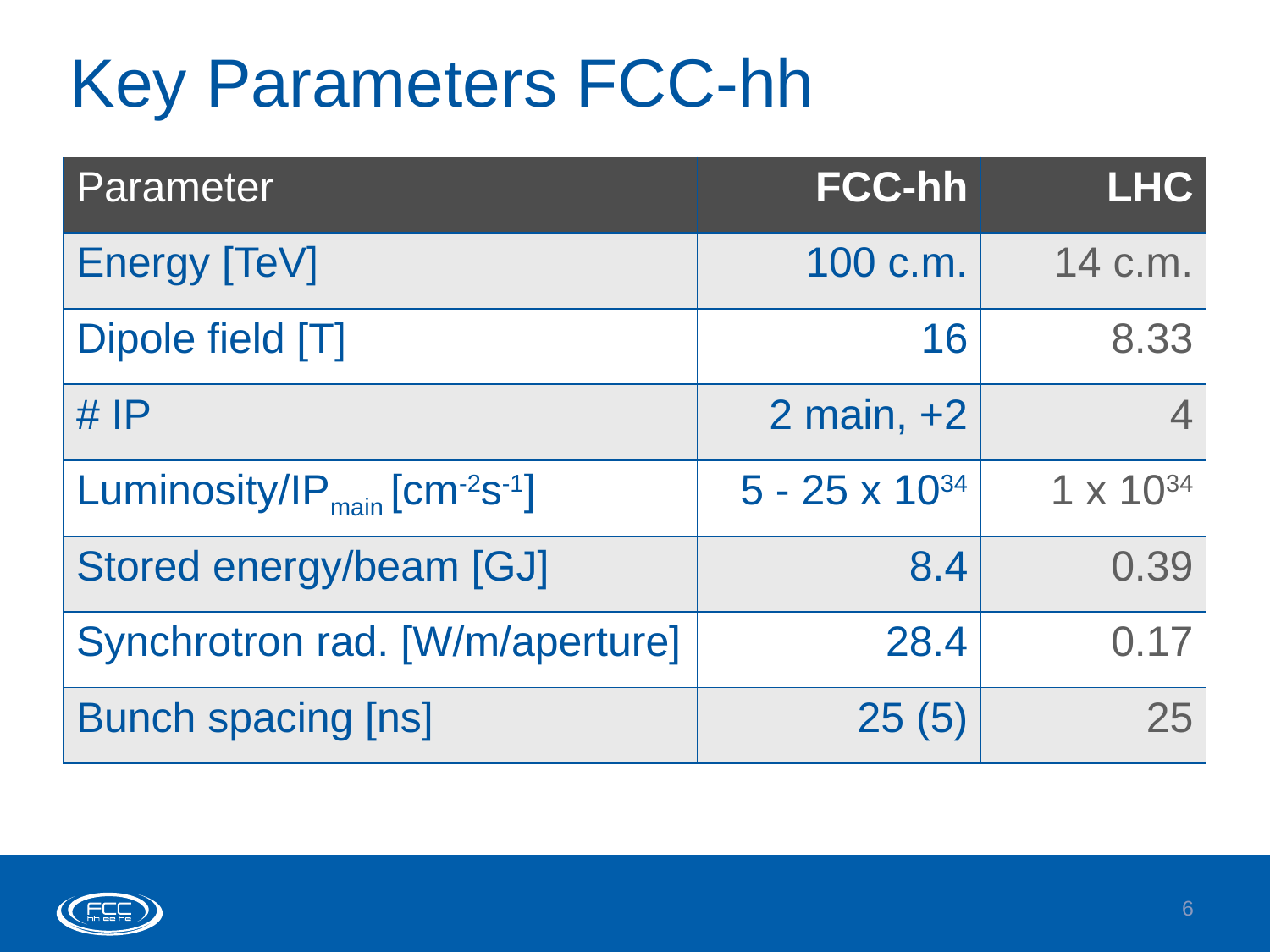

# Key Parameters FCC-hh
| Parameter | FCC-hh | LHC |
| --- | --- | --- |
| Energy [TeV] | 100 c.m. | 14 c.m. |
| Dipole field [T] | 16 | 8.33 |
| # IP | 2 main, +2 | 4 |
| Luminosity/IPmain [cm-2s-1] | 5 - 25 x 1034 | 1 x 1034 |
| Stored energy/beam [GJ] | 8.4 | 0.39 |
| Synchrotron rad. [W/m/aperture] | 28.4 | 0.17 |
| Bunch spacing [ns] | 25 (5) | 25 |
6